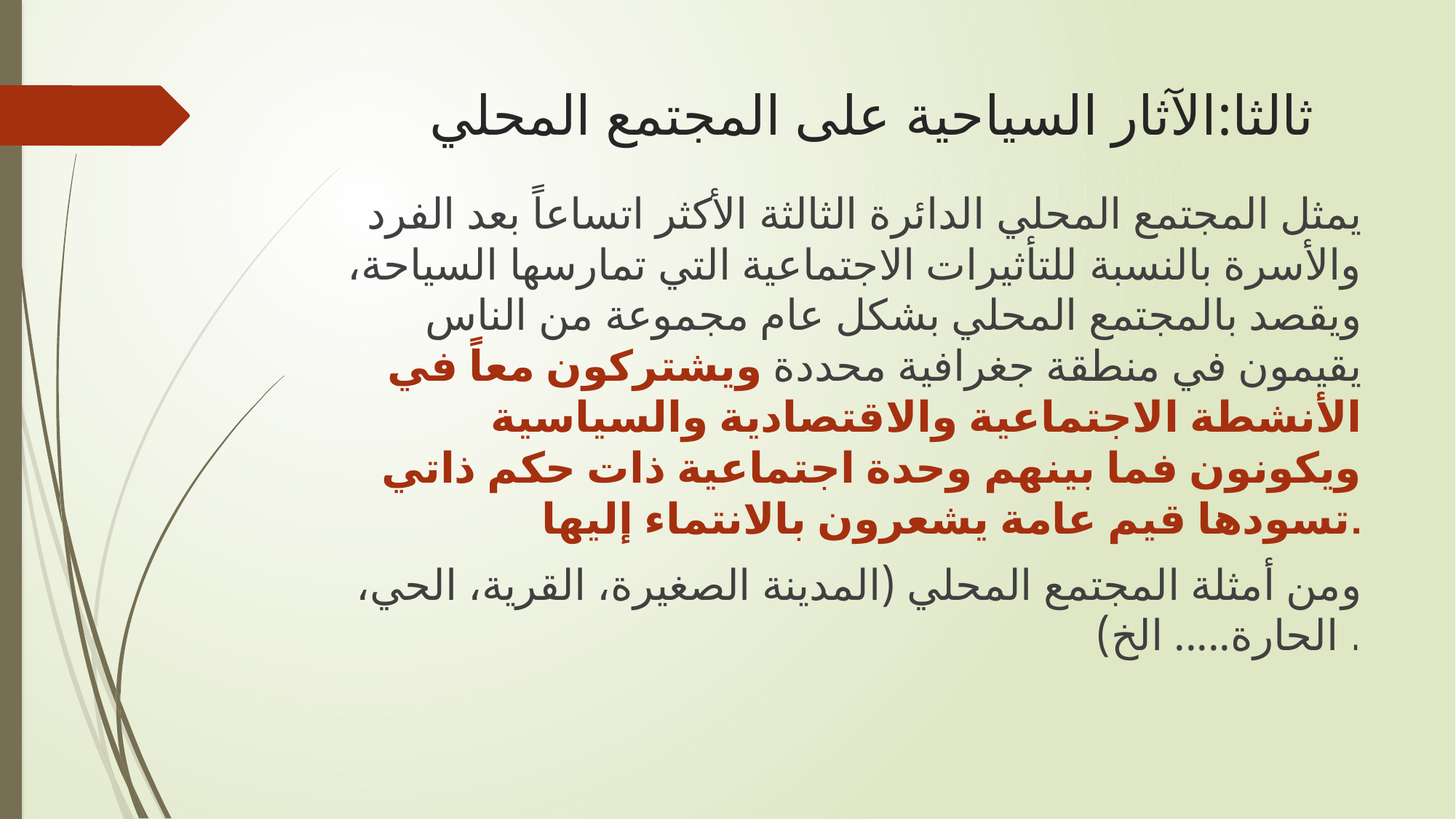

# ثالثا:الآثار السیاحیة على المجتمع المحلي
یمثل المجتمع المحلي الدائرة الثالثة الأكثر اتساعاً بعد الفرد والأسرة بالنسبة للتأثیرات الاجتماعیة التي تمارسھا السیاحة، ویقصد بالمجتمع المحلي بشكل عام مجموعة من الناس یقیمون في منطقة جغرافیة محددة ویشتركون معاً في الأنشطة الاجتماعیة والاقتصادیة والسیاسیة ویكونون فما بینھم وحدة اجتماعیة ذات حكم ذاتي تسودھا قیم عامة یشعرون بالانتماء إلیھا.
 ومن أمثلة المجتمع المحلي (المدینة الصغیرة، القریة، الحي، الحارة..... الخ) .